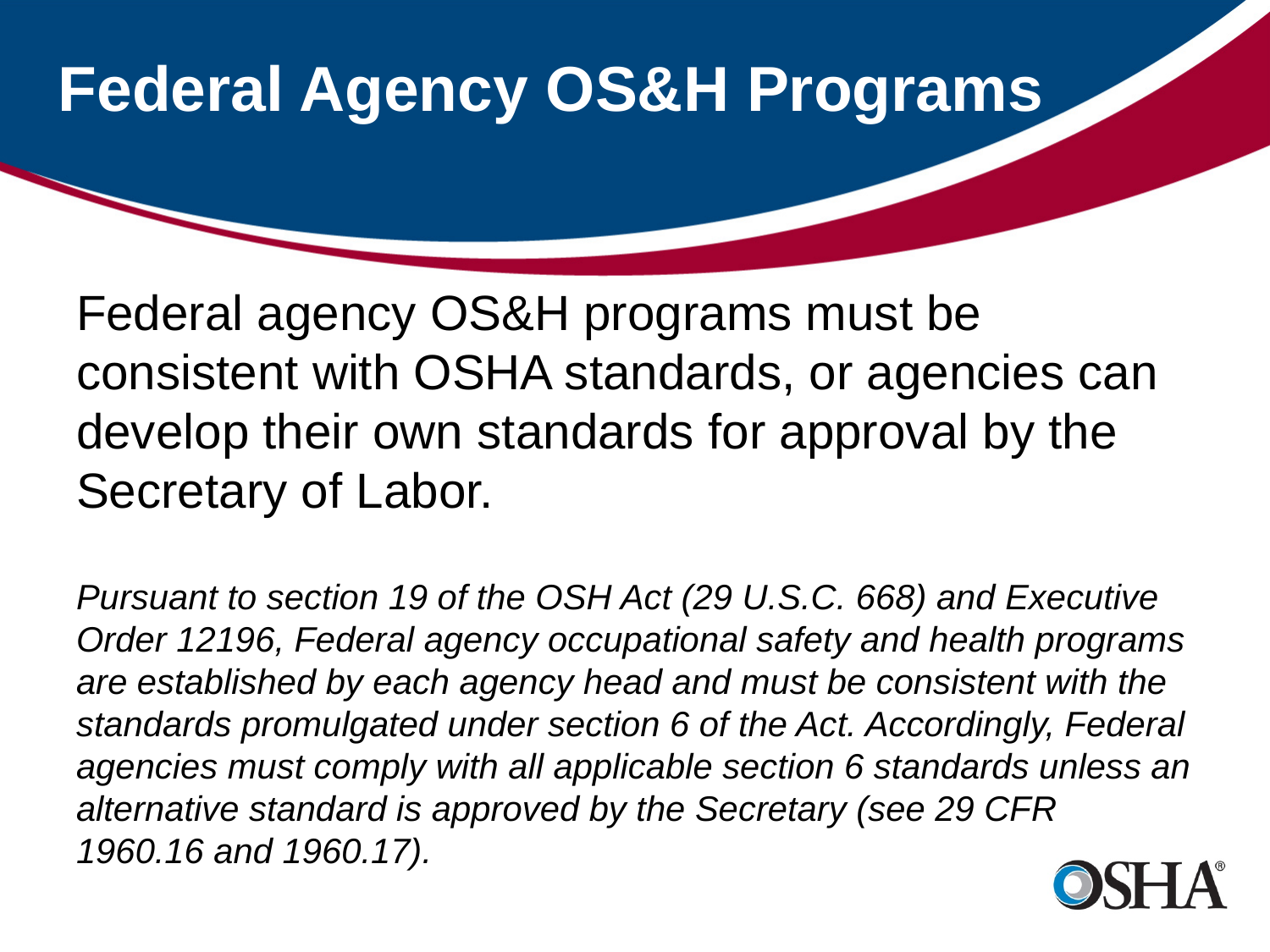

# Federal Agency OS&H Programs
Federal agency OS&H programs must be consistent with OSHA standards, or agencies can develop their own standards for approval by the Secretary of Labor.

Pursuant to section 19 of the OSH Act (29 U.S.C. 668) and Executive Order 12196, Federal agency occupational safety and health programs are established by each agency head and must be consistent with the standards promulgated under section 6 of the Act. Accordingly, Federal agencies must comply with all applicable section 6 standards unless an alternative standard is approved by the Secretary (see 29 CFR 1960.16 and 1960.17).